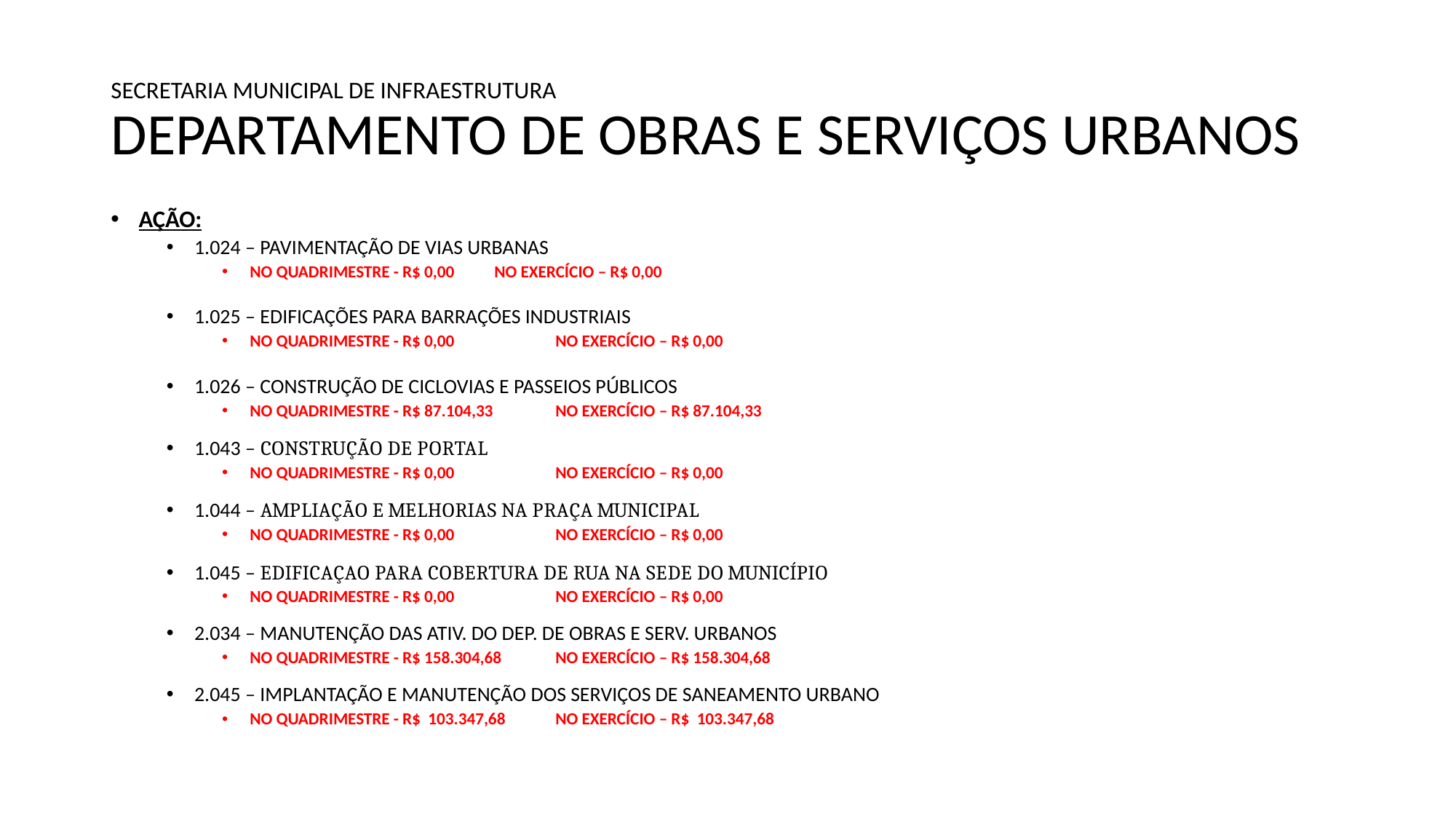

# SECRETARIA MUNICIPAL DE INFRAESTRUTURA DEPARTAMENTO DE OBRAS E SERVIÇOS URBANOS
AÇÃO:
1.024 – PAVIMENTAÇÃO DE VIAS URBANAS
NO QUADRIMESTRE - R$ 0,00         	NO EXERCÍCIO – R$ 0,00

1.025 – EDIFICAÇÕES PARA BARRAÇÕES INDUSTRIAIS
NO QUADRIMESTRE - R$ 0,00               	NO EXERCÍCIO – R$ 0,00

1.026 – CONSTRUÇÃO DE CICLOVIAS E PASSEIOS PÚBLICOS
NO QUADRIMESTRE - R$ 87.104,33          	NO EXERCÍCIO – R$ 87.104,33

1.043 – CONSTRUÇÃO DE PORTAL
NO QUADRIMESTRE - R$ 0,00           	NO EXERCÍCIO – R$ 0,00

1.044 – AMPLIAÇÃO E MELHORIAS NA PRAÇA MUNICIPAL
NO QUADRIMESTRE - R$ 0,00           	NO EXERCÍCIO – R$ 0,00

1.045 – EDIFICAÇAO PARA COBERTURA DE RUA NA SEDE DO MUNICÍPIO
NO QUADRIMESTRE - R$ 0,00           	NO EXERCÍCIO – R$ 0,00

2.034 – MANUTENÇÃO DAS ATIV. DO DEP. DE OBRAS E SERV. URBANOS
NO QUADRIMESTRE - R$ 158.304,68         	NO EXERCÍCIO – R$ 158.304,68

2.045 – IMPLANTAÇÃO E MANUTENÇÃO DOS SERVIÇOS DE SANEAMENTO URBANO
NO QUADRIMESTRE - R$  103.347,68          	NO EXERCÍCIO – R$  103.347,68